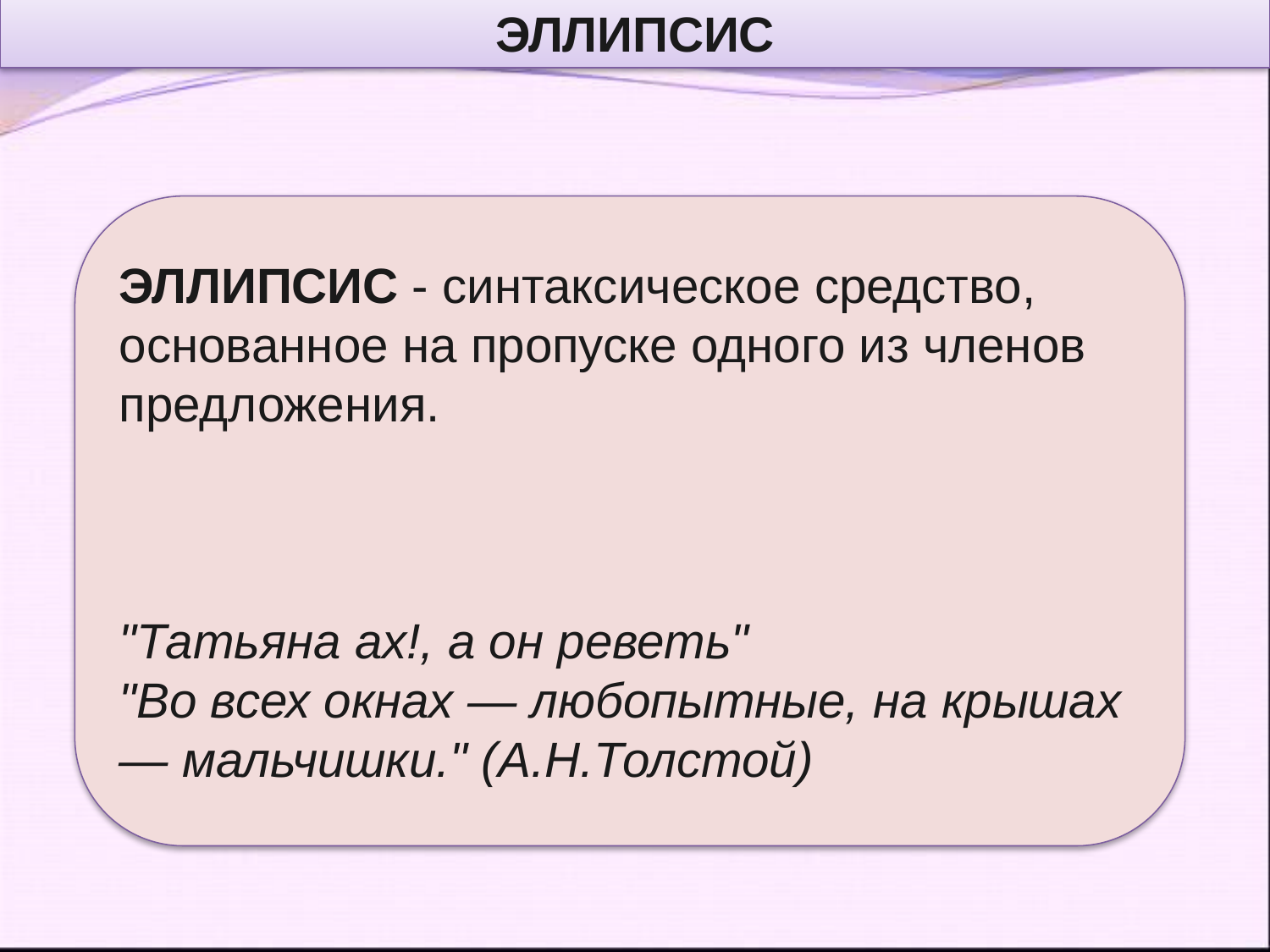

ЭЛЛИПСИС
ЭЛЛИПСИС - синтаксическое средство, основанное на пропуске одного из членов предложения.

"Татьяна ах!, а он реветь"
"Во всех окнах — любопытные, на крышах — мальчишки." (А.Н.Толстой)